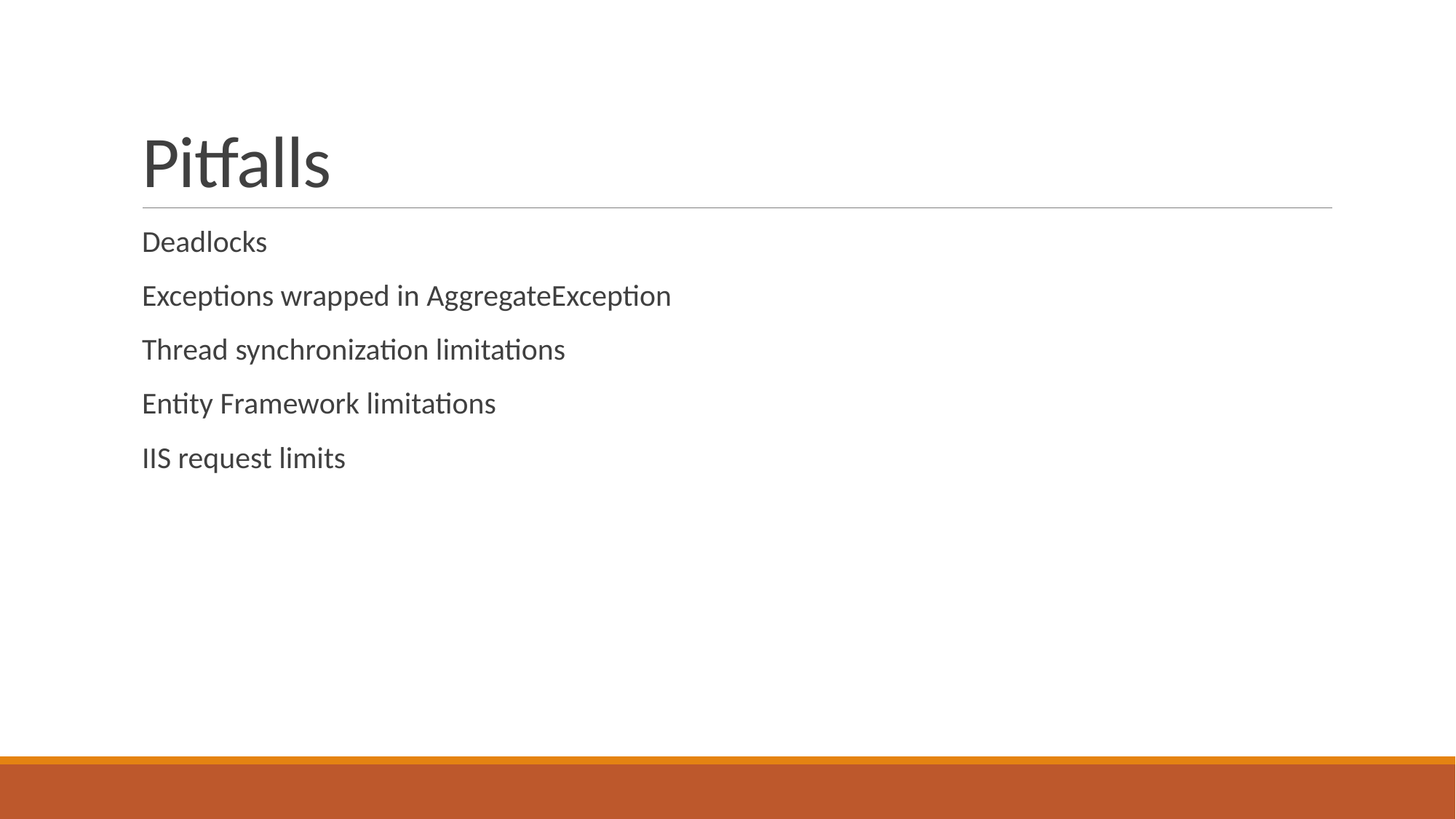

# Pitfalls
Deadlocks
Exceptions wrapped in AggregateException
Thread synchronization limitations
Entity Framework limitations
IIS request limits